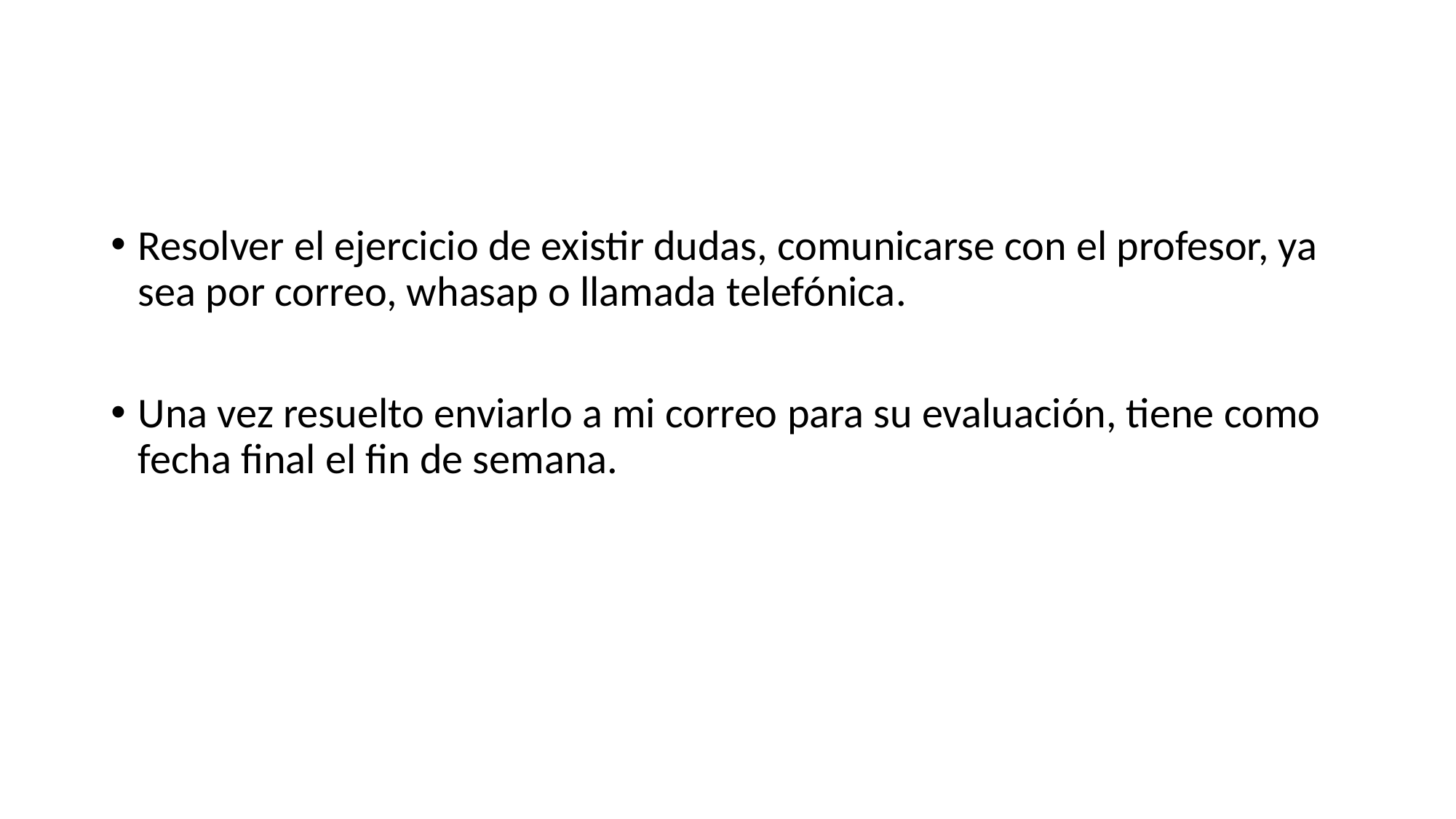

#
Resolver el ejercicio de existir dudas, comunicarse con el profesor, ya sea por correo, whasap o llamada telefónica.

Una vez resuelto enviarlo a mi correo para su evaluación, tiene como fecha final el fin de semana.